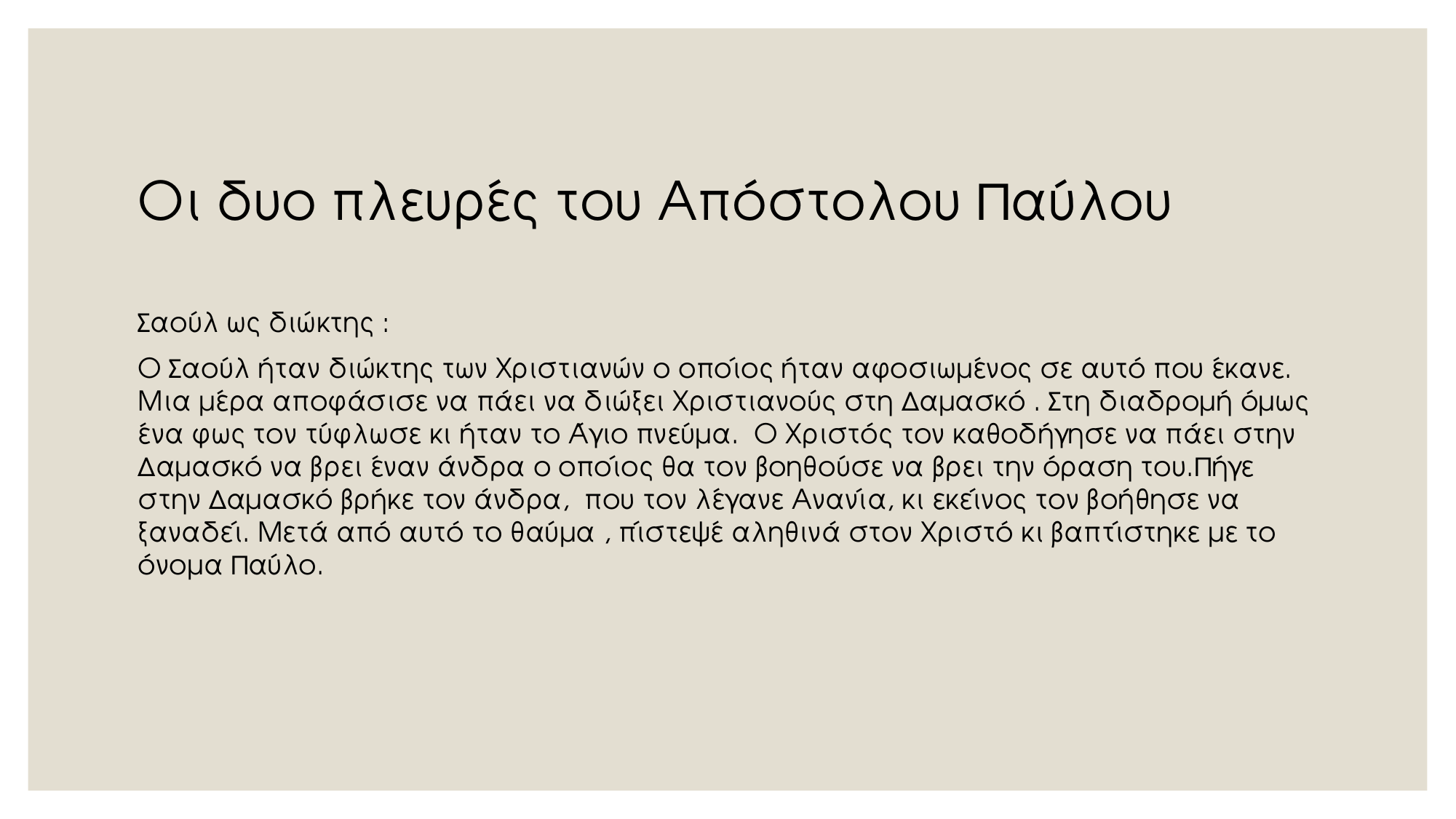

# Οι δυο πλευρές του Απόστολου Παύλου
Σαούλ ως διώκτης :
Ο Σαούλ ήταν διώκτης των Χριστιανών ο οποίος ήταν αφοσιωμένος σε αυτό που έκανε. Μια μέρα αποφάσισε να πάει να διώξει Χριστιανούς στη Δαμασκό . Στη διαδρομή όμως ένα φως τον τύφλωσε κι ήταν το Άγιο πνεύμα.  Ο Χριστός τον καθοδήγησε να πάει στην Δαμασκό να βρει έναν άνδρα ο οποίος θα τον βοηθούσε να βρει την όραση του.Πήγε στην Δαμασκό βρήκε τον άνδρα,  που τον λέγανε Ανανία, κι εκείνος τον βοήθησε να ξαναδεί. Μετά από αυτό το θαύμα , πίστεψέ αληθινά στον Χριστό κι βαπτίστηκε με το όνομα Παύλο.